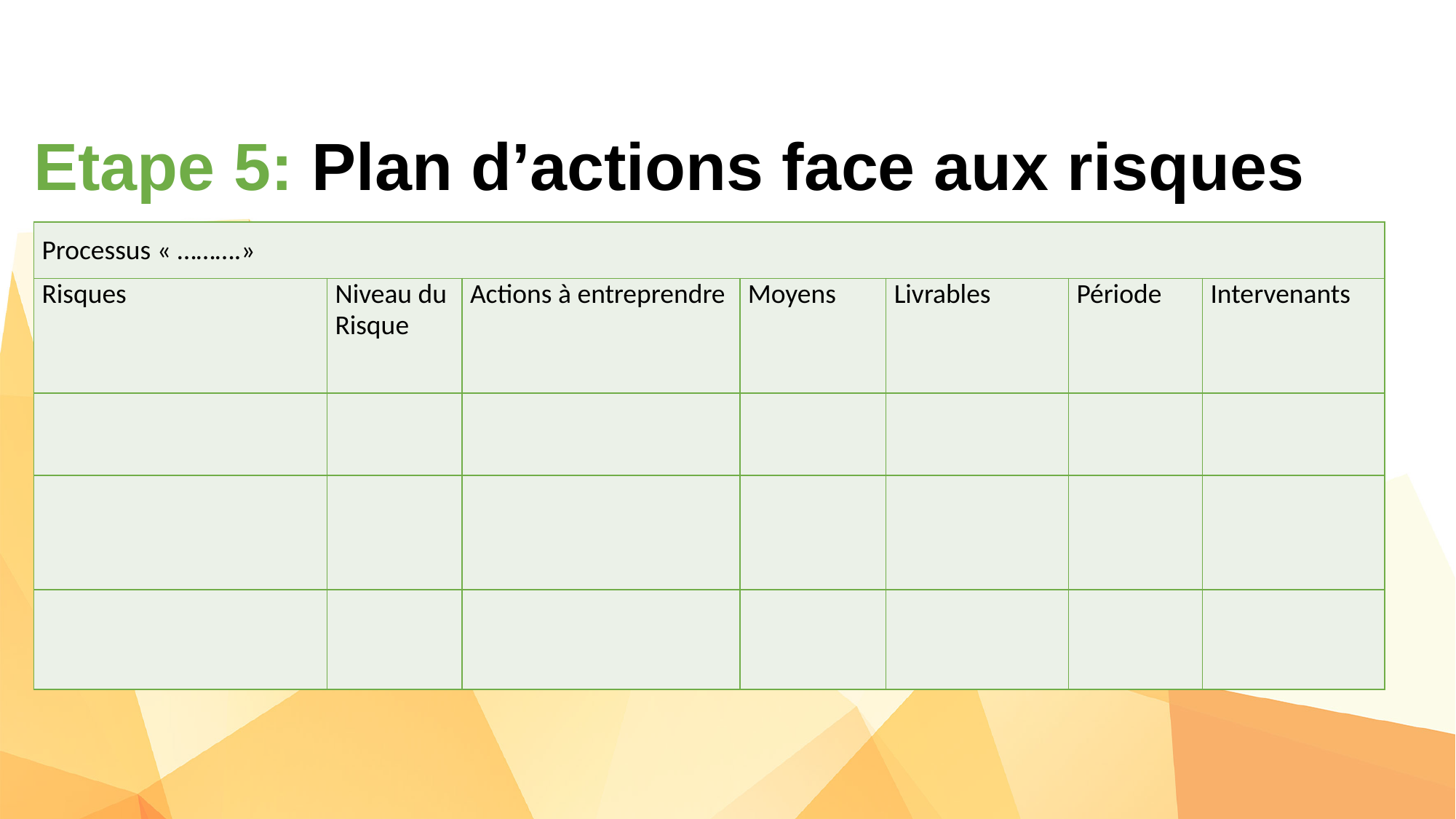

# Etape 5: Plan d’actions face aux risques
| Processus « ……….» |  |  |  |  |  |  |
| --- | --- | --- | --- | --- | --- | --- |
| Risques | Niveau du Risque | Actions à entreprendre | Moyens | Livrables | Période | Intervenants |
|  |  |  |  |  |  |  |
|  |  |  |  |  |  |  |
|  |  |  |  |  |  |  |